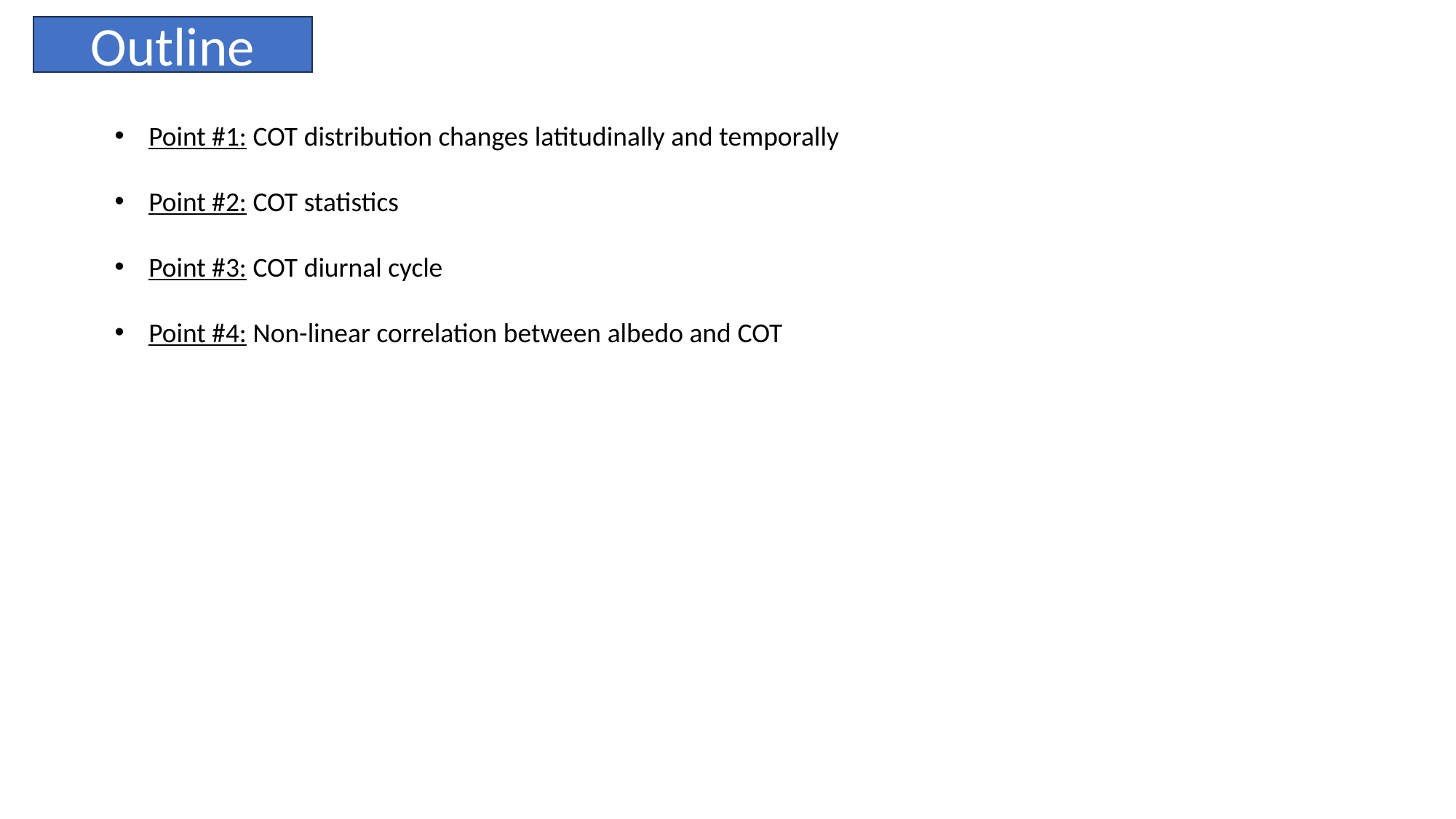

Outline
Point #1: COT distribution changes latitudinally and temporally

Point #2: COT statistics

Point #3: COT diurnal cycle

Point #4: Non-linear correlation between albedo and COT